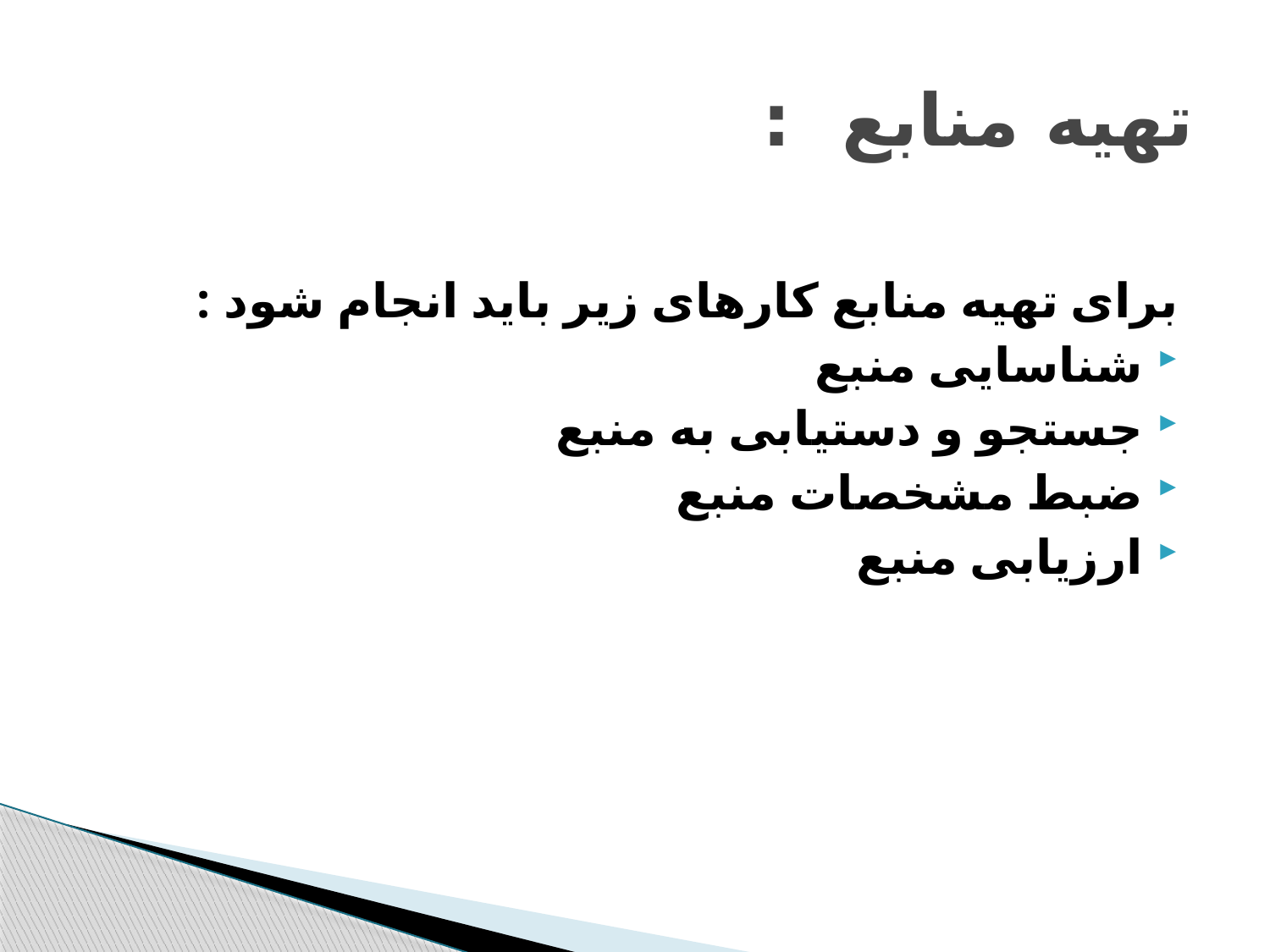

# تهیه منابع  :
برای تهیه منابع کارهای زیر باید انجام شود :
شناسایی منبع
جستجو و دستیابی به منبع
ضبط مشخصات منبع
ارزیابی منبع